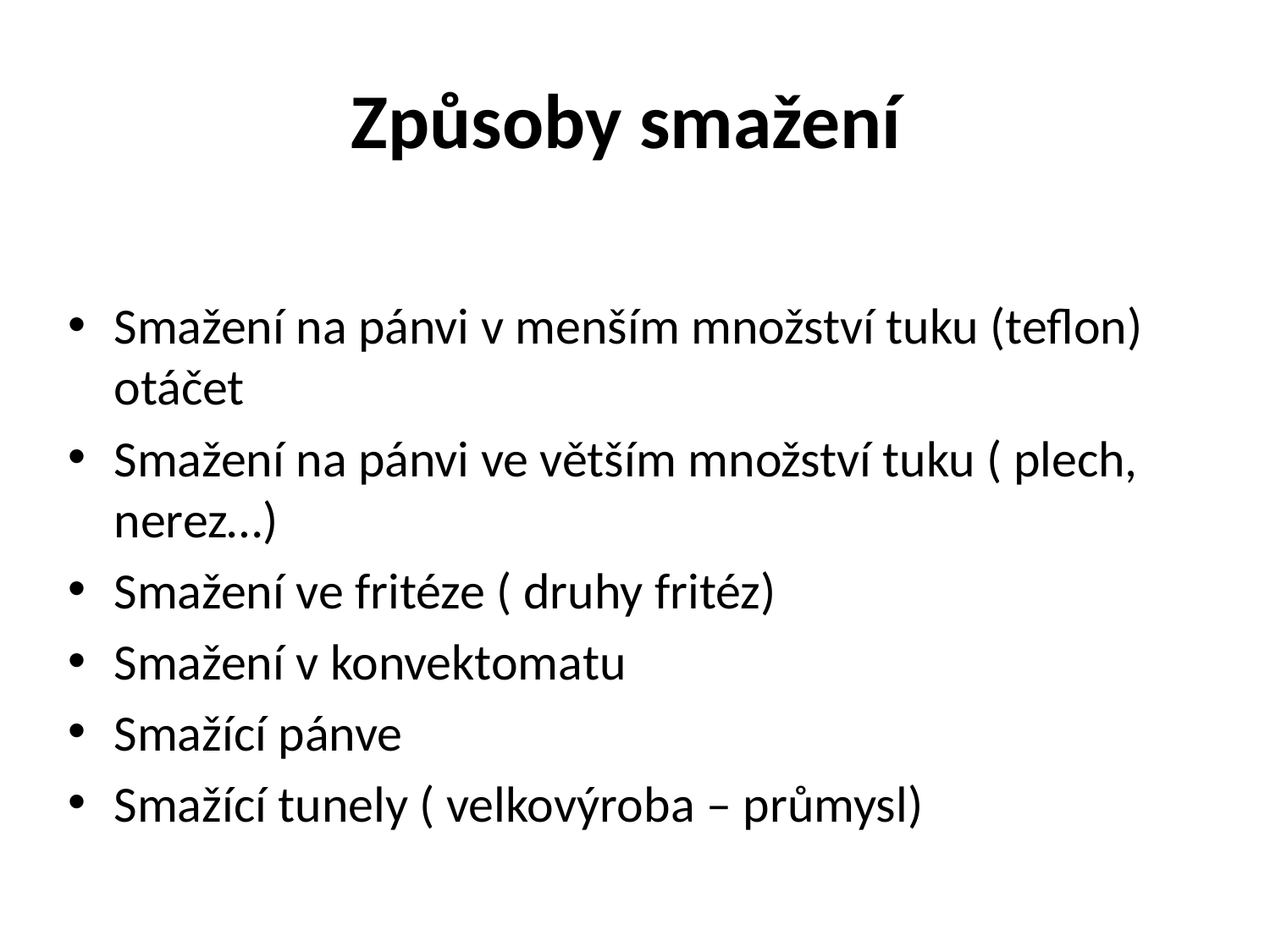

# Způsoby smažení

Smažení na pánvi v menším množství tuku (teflon) otáčet
Smažení na pánvi ve větším množství tuku ( plech, nerez…)
Smažení ve fritéze ( druhy fritéz)
Smažení v konvektomatu
Smažící pánve
Smažící tunely ( velkovýroba – průmysl)